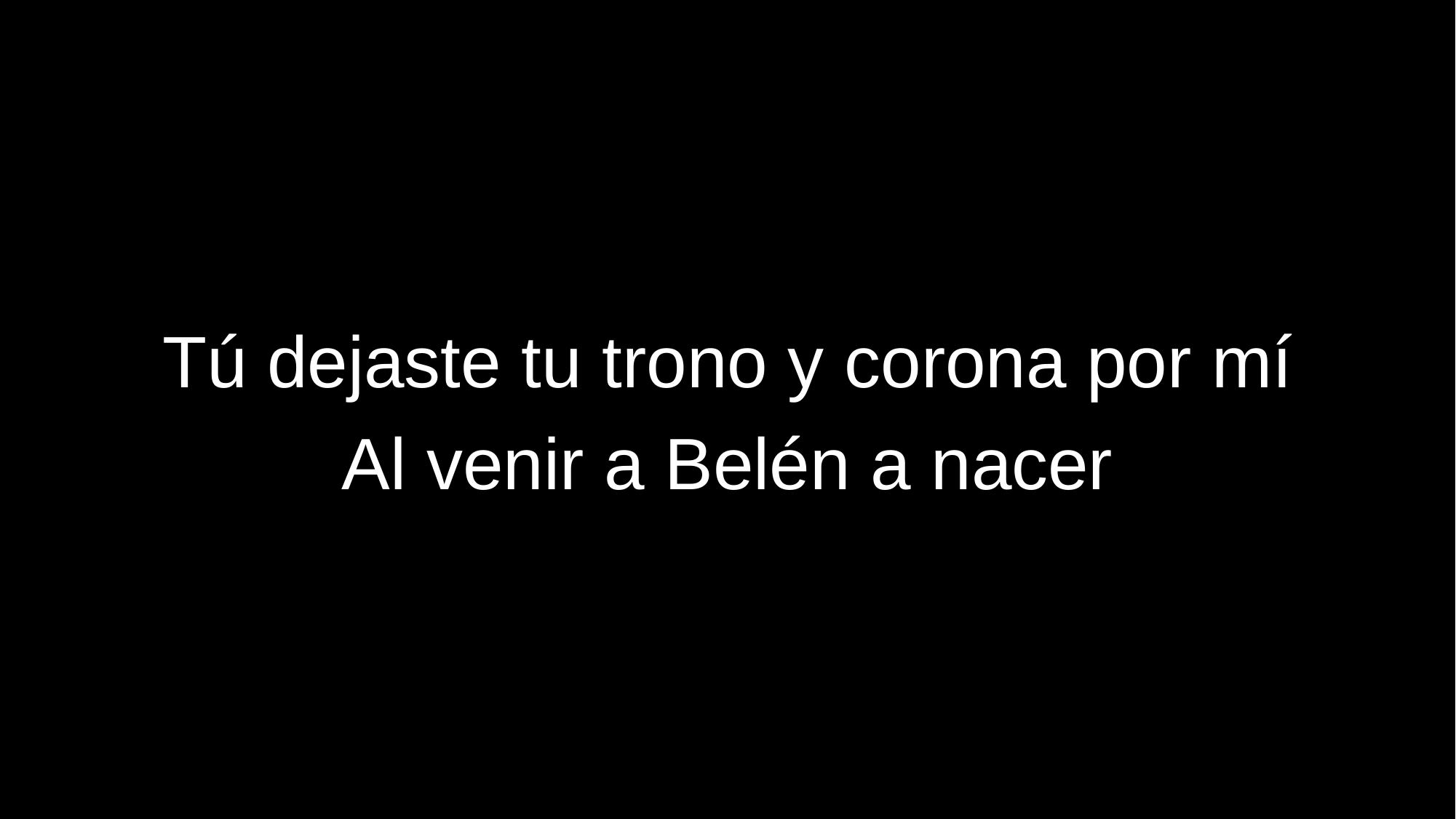

Tú dejaste tu trono y corona por mí
Al venir a Belén a nacer